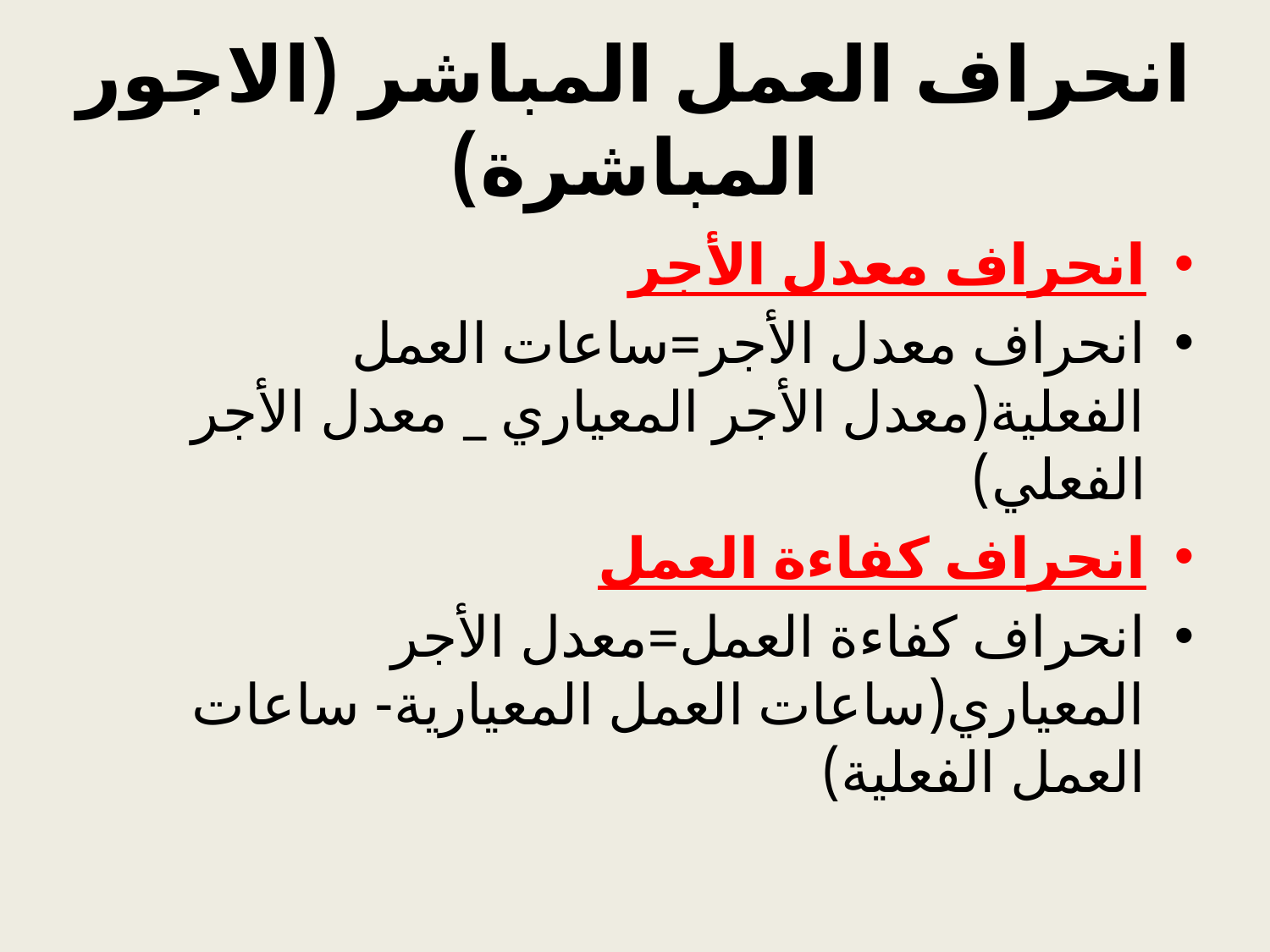

# انحراف العمل المباشر (الاجور المباشرة)
انحراف معدل الأجر
انحراف معدل الأجر=ساعات العمل الفعلية(معدل الأجر المعياري _ معدل الأجر الفعلي)
انحراف كفاءة العمل
انحراف كفاءة العمل=معدل الأجر المعياري(ساعات العمل المعيارية- ساعات العمل الفعلية)